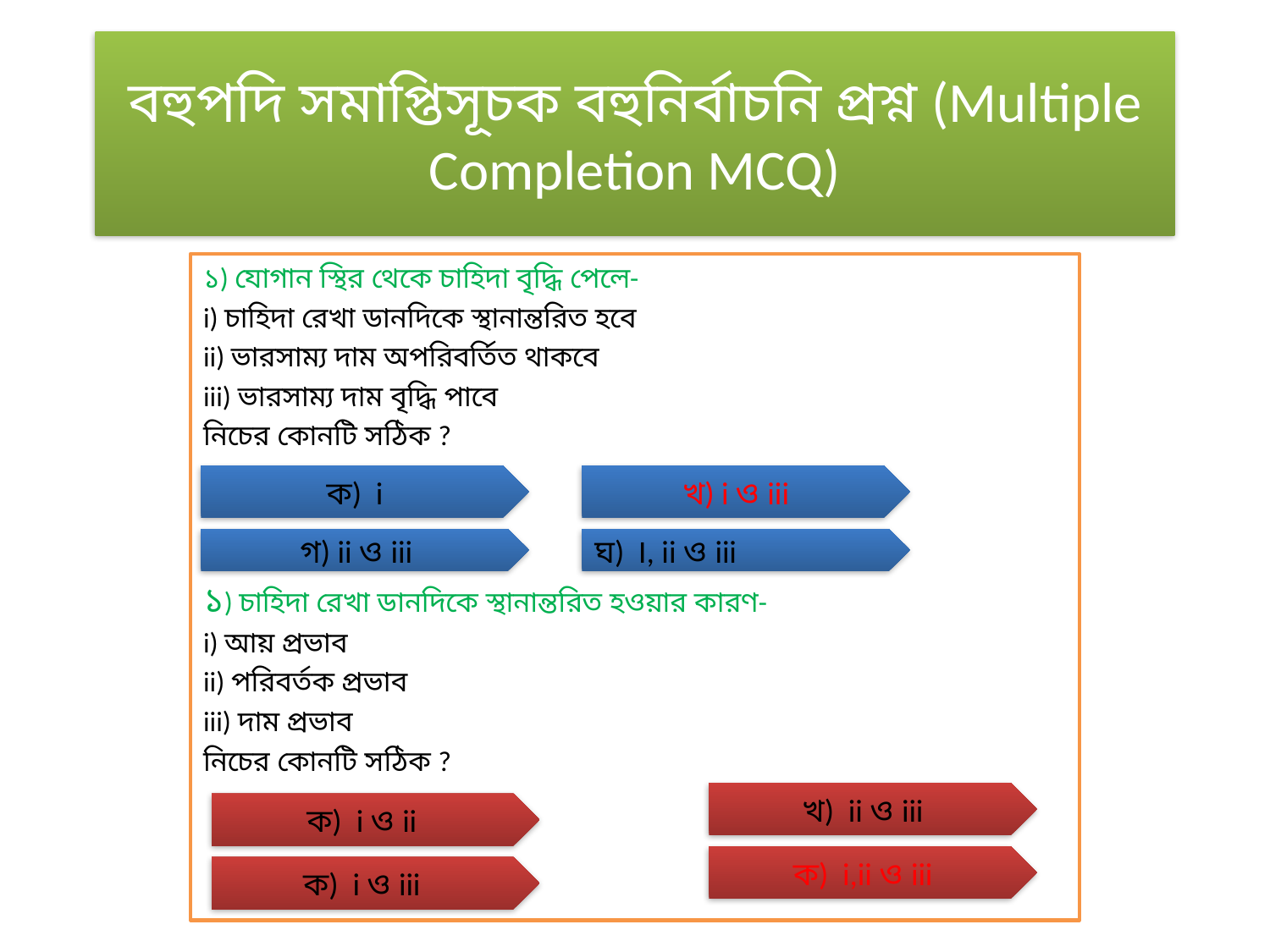

# বহুপদি সমাপ্তিসূচক বহুনির্বাচনি প্রশ্ন (Multiple Completion MCQ)
১) যোগান স্থির থেকে চাহিদা বৃদ্ধি পেলে-
i) চাহিদা রেখা ডানদিকে স্থানান্তরিত হবে
ii) ভারসাম্য দাম অপরিবর্তিত থাকবে
iii) ভারসাম্য দাম বৃদ্ধি পাবে
নিচের কোনটি সঠিক ?

১) চাহিদা রেখা ডানদিকে স্থানান্তরিত হওয়ার কারণ-
i) আয় প্রভাব
ii) পরিবর্তক প্রভাব
iii) দাম প্রভাব
নিচের কোনটি সঠিক ?

ক)  i
খ) i ও iii
গ) ii ও iii
ঘ)  I, ii ও iii
খ)  ii ও iii
ক)  i ও ii
ক)  i,ii ও iii
ক)  i ও iii